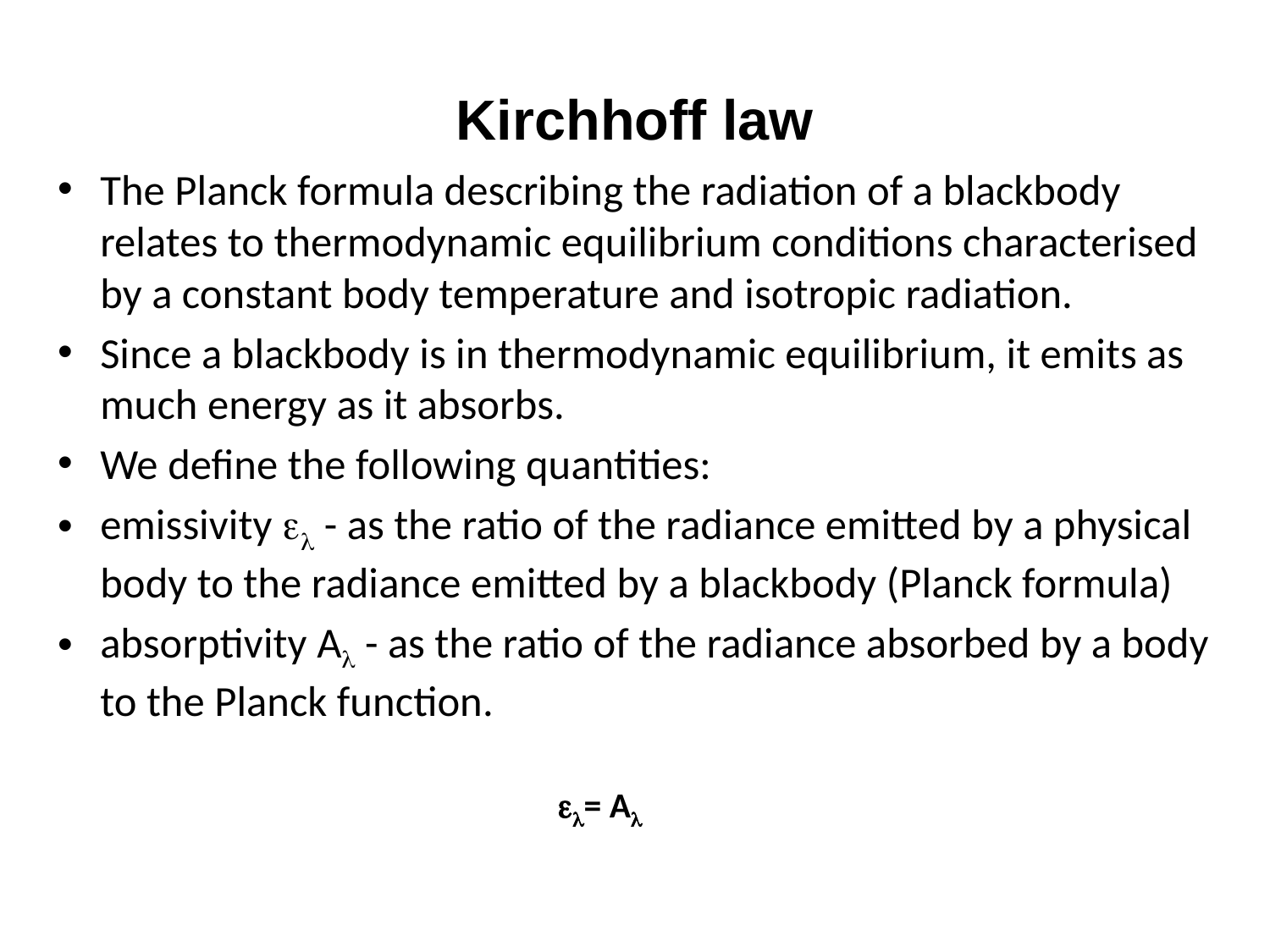

# Kirchhoff law
The Planck formula describing the radiation of a blackbody relates to thermodynamic equilibrium conditions characterised by a constant body temperature and isotropic radiation.
Since a blackbody is in thermodynamic equilibrium, it emits as much energy as it absorbs.
We define the following quantities:
emissivity ελ - as the ratio of the radiance emitted by a physical body to the radiance emitted by a blackbody (Planck formula)
absorptivity Aλ - as the ratio of the radiance absorbed by a body to the Planck function.
ελ= Aλ